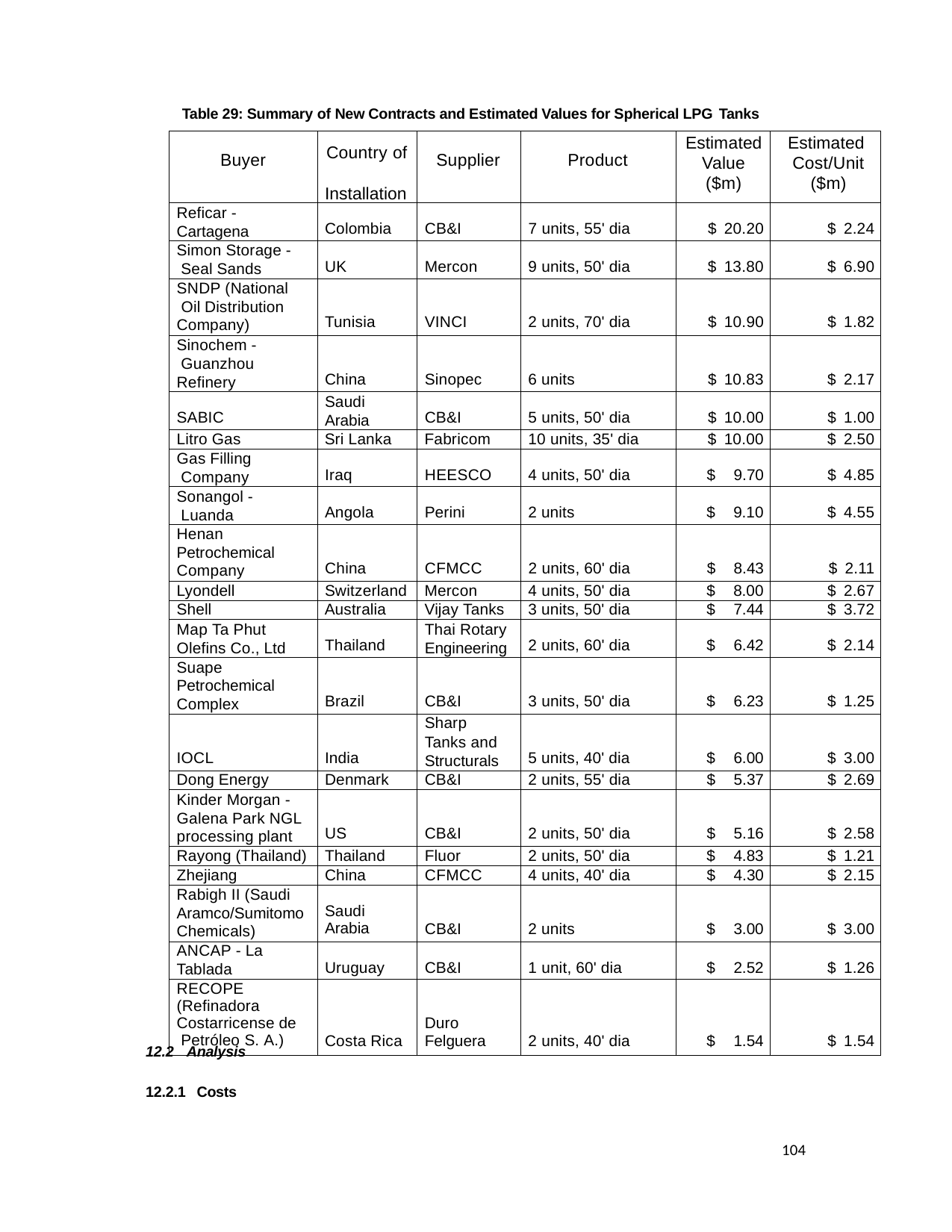

Table 29: Summary of New Contracts and Estimated Values for Spherical LPG Tanks
| Buyer | Country of Installation | Supplier | Product | Estimated Value ($m) | Estimated Cost/Unit ($m) |
| --- | --- | --- | --- | --- | --- |
| Reficar - Cartagena | Colombia | CB&I | 7 units, 55' dia | $ 20.20 | $ 2.24 |
| Simon Storage - Seal Sands | UK | Mercon | 9 units, 50' dia | $ 13.80 | $ 6.90 |
| SNDP (National Oil Distribution Company) | Tunisia | VINCI | 2 units, 70' dia | $ 10.90 | $ 1.82 |
| Sinochem - Guanzhou Refinery | China | Sinopec | 6 units | $ 10.83 | $ 2.17 |
| SABIC | Saudi Arabia | CB&I | 5 units, 50' dia | $ 10.00 | $ 1.00 |
| Litro Gas | Sri Lanka | Fabricom | 10 units, 35' dia | $ 10.00 | $ 2.50 |
| Gas Filling Company | Iraq | HEESCO | 4 units, 50' dia | $ 9.70 | $ 4.85 |
| Sonangol - Luanda | Angola | Perini | 2 units | $ 9.10 | $ 4.55 |
| Henan Petrochemical Company | China | CFMCC | 2 units, 60' dia | $ 8.43 | $ 2.11 |
| Lyondell | Switzerland | Mercon | 4 units, 50' dia | $ 8.00 | $ 2.67 |
| Shell | Australia | Vijay Tanks | 3 units, 50' dia | $ 7.44 | $ 3.72 |
| Map Ta Phut Olefins Co., Ltd | Thailand | Thai Rotary Engineering | 2 units, 60' dia | $ 6.42 | $ 2.14 |
| Suape Petrochemical Complex | Brazil | CB&I | 3 units, 50' dia | $ 6.23 | $ 1.25 |
| IOCL | India | Sharp Tanks and Structurals | 5 units, 40' dia | $ 6.00 | $ 3.00 |
| Dong Energy | Denmark | CB&I | 2 units, 55' dia | $ 5.37 | $ 2.69 |
| Kinder Morgan - Galena Park NGL processing plant | US | CB&I | 2 units, 50' dia | $ 5.16 | $ 2.58 |
| Rayong (Thailand) | Thailand | Fluor | 2 units, 50' dia | $ 4.83 | $ 1.21 |
| Zhejiang | China | CFMCC | 4 units, 40' dia | $ 4.30 | $ 2.15 |
| Rabigh II (Saudi Aramco/Sumitomo Chemicals) | Saudi Arabia | CB&I | 2 units | $ 3.00 | $ 3.00 |
| ANCAP - La Tablada | Uruguay | CB&I | 1 unit, 60' dia | $ 2.52 | $ 1.26 |
| RECOPE (Refinadora Costarricense de Petróleo S. A.) | Costa Rica | Duro Felguera | 2 units, 40' dia | $ 1.54 | $ 1.54 |
12.2   Analysis

12.2.1  Costs
104